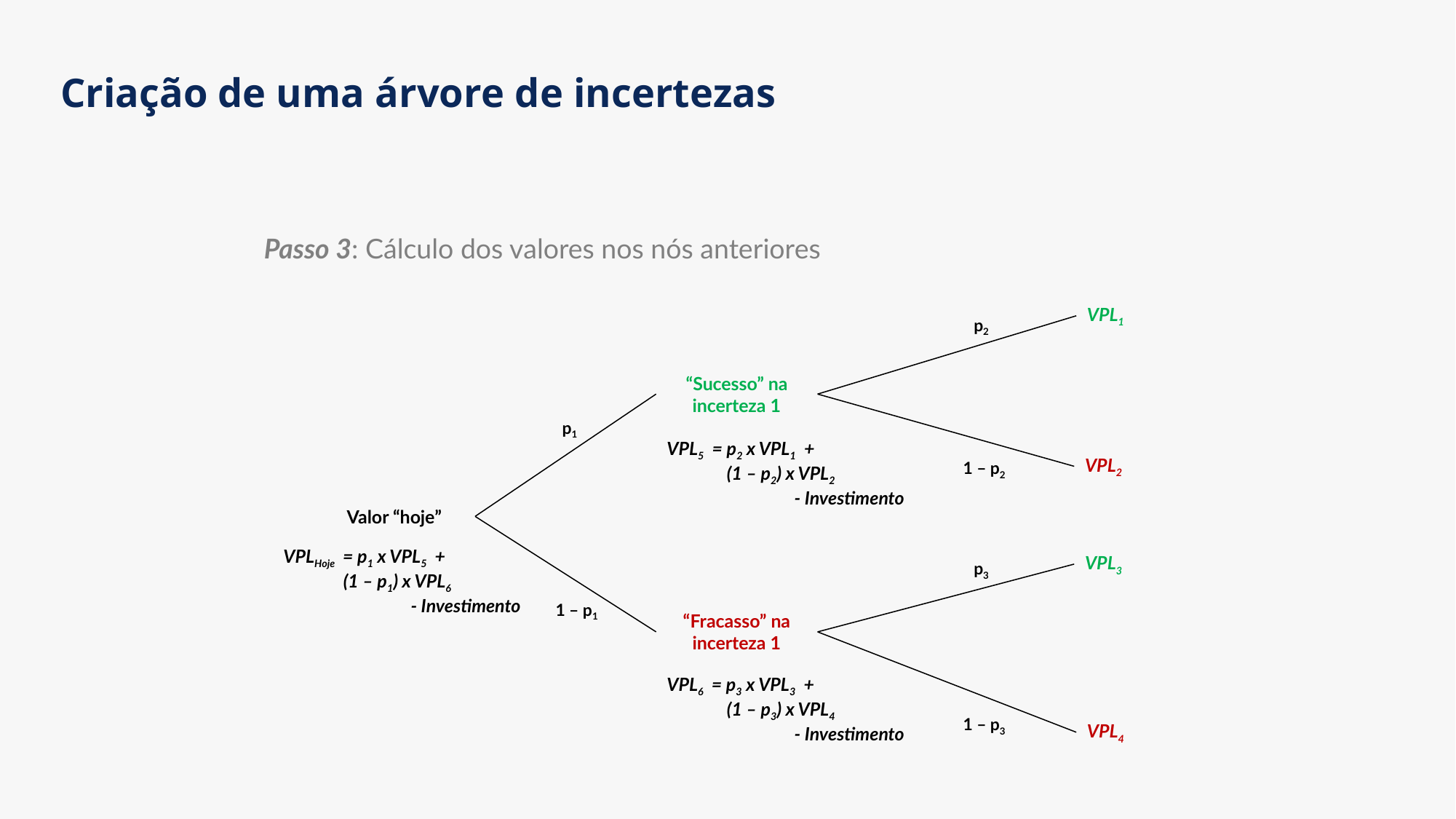

# Criação de uma árvore de incertezas
Passo 3: Cálculo dos valores nos nós anteriores
VPL1
p2
“Sucesso” na incerteza 1
p1
VPL5  = p2 x VPL1  +
               (1 – p2) x VPL2
	     - Investimento
VPL2
1 – p2
Valor “hoje”
VPLHoje  = p1 x VPL5  +
               (1 – p1) x VPL6
	     - Investimento
VPL3
p3
1 – p1
“Fracasso” na incerteza 1
VPL6  = p3 x VPL3  +
               (1 – p3) x VPL4
	     - Investimento
1 – p3
VPL4